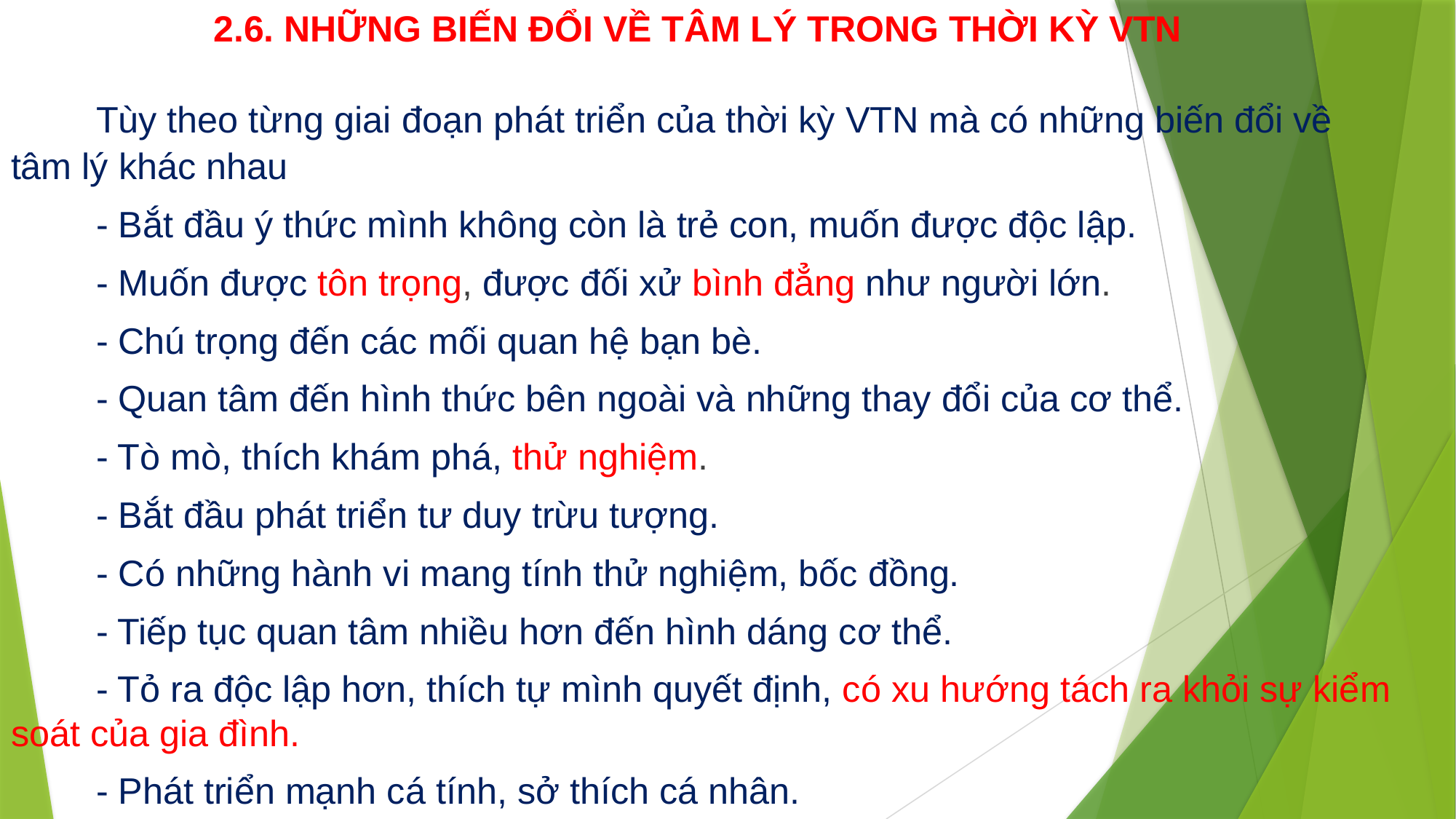

# 2.6. NHỮNG BIẾN ĐỔI VỀ TÂM LÝ TRONG THỜI KỲ VTN
	Tùy theo từng giai đoạn phát triển của thời kỳ VTN mà có những biến đổi về tâm lý khác nhau
	- Bắt đầu ý thức mình không còn là trẻ con, muốn được độc lập.
	- Muốn được tôn trọng, được đối xử bình đẳng như người lớn.
	- Chú trọng đến các mối quan hệ bạn bè.
	- Quan tâm đến hình thức bên ngoài và những thay đổi của cơ thể.
	- Tò mò, thích khám phá, thử nghiệm.
	- Bắt đầu phát triển tư duy trừu tượng.
	- Có những hành vi mang tính thử nghiệm, bốc đồng.
	- Tiếp tục quan tâm nhiều hơn đến hình dáng cơ thể.
	- Tỏ ra độc lập hơn, thích tự mình quyết định, có xu hướng tách ra khỏi sự kiểm soát của gia đình.
	- Phát triển mạnh cá tính, sở thích cá nhân.